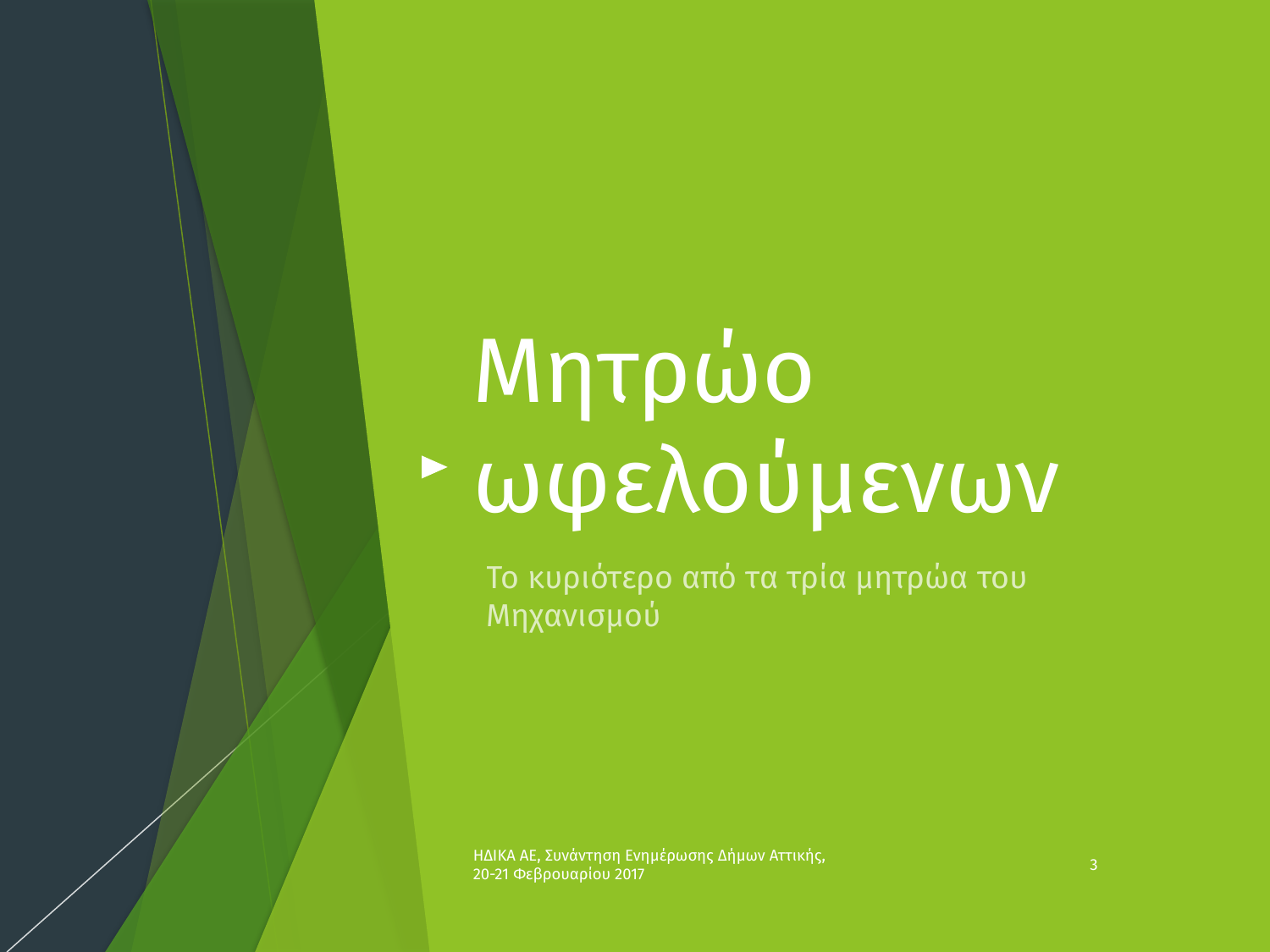

# Μητρώο ωφελούμενων

Το κυριότερο από τα τρία μητρώα του Mηχανισμού
ΗΔΙΚΑ ΑΕ, Συνάντηση Ενημέρωσης Δήμων Αττικής, 20-21 Φεβρουαρίου 2017
3